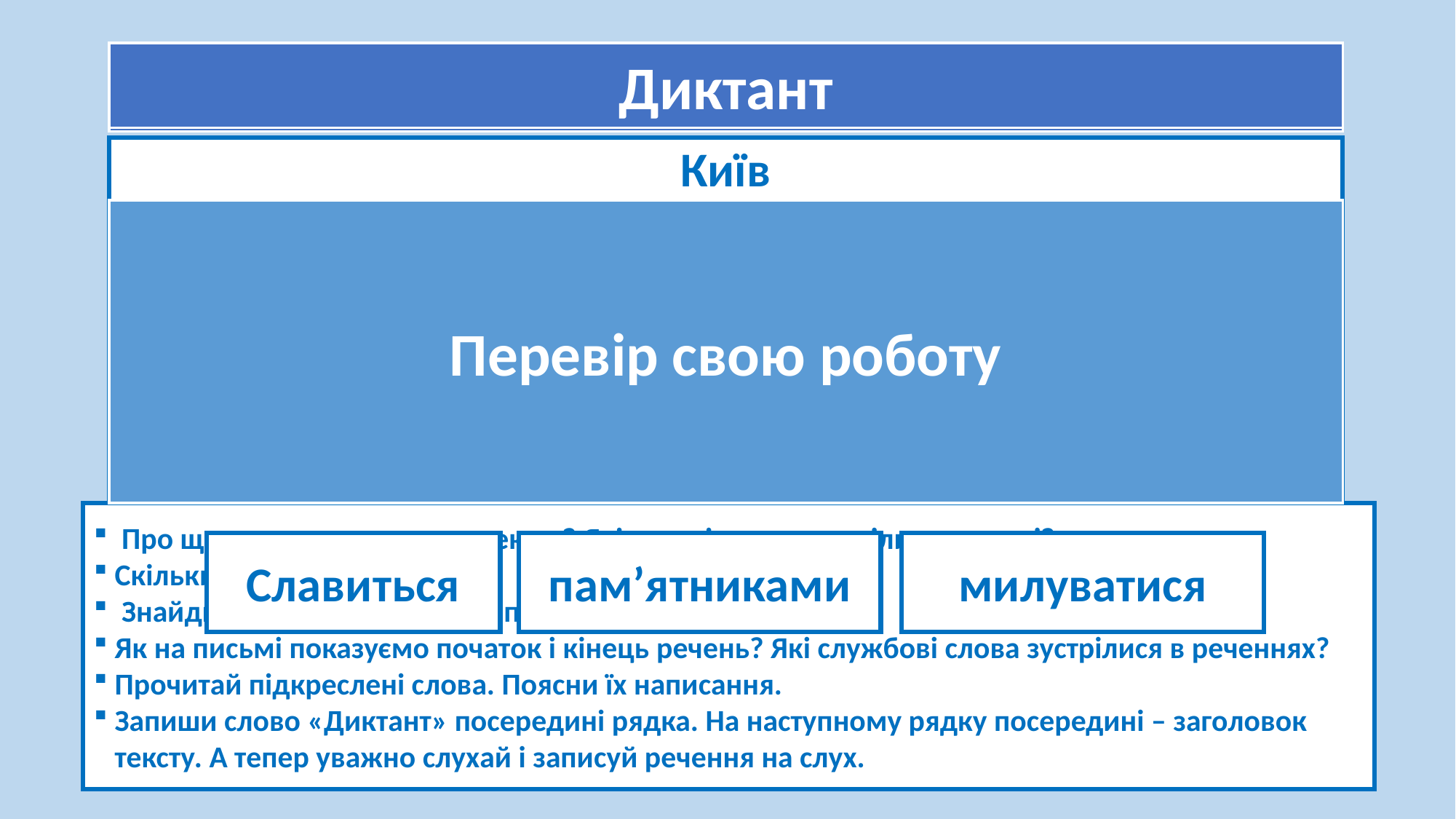

Диктант
Прочитай уважно текст
Київ
       Столицею України є Київ. Яке це красиве місто! У ньому багато парків і скверів. Під землею чудові станції метро. Славиться Київ своїми театрами, музеями, соборами, пам’ятниками.
      Я люблю милуватися красою цього міста. А ви були в столиці України?                                                                                (38 сл.)
Перевір свою роботу
 Про що каже заголовок до тексту? Які власні назви зустрілися в тексті?
Скільки абзаців в розповіді?
 Знайди і прочитай окличне і питальне речення.
Як на письмі показуємо початок і кінець речень? Які службові слова зустрілися в реченнях?
Прочитай підкреслені слова. Поясни їх написання.
Запиши слово «Диктант» посередині рядка. На наступному рядку посередині – заголовок тексту. А тепер уважно слухай і записуй речення на слух.
пам’ятниками
Славиться
милуватися